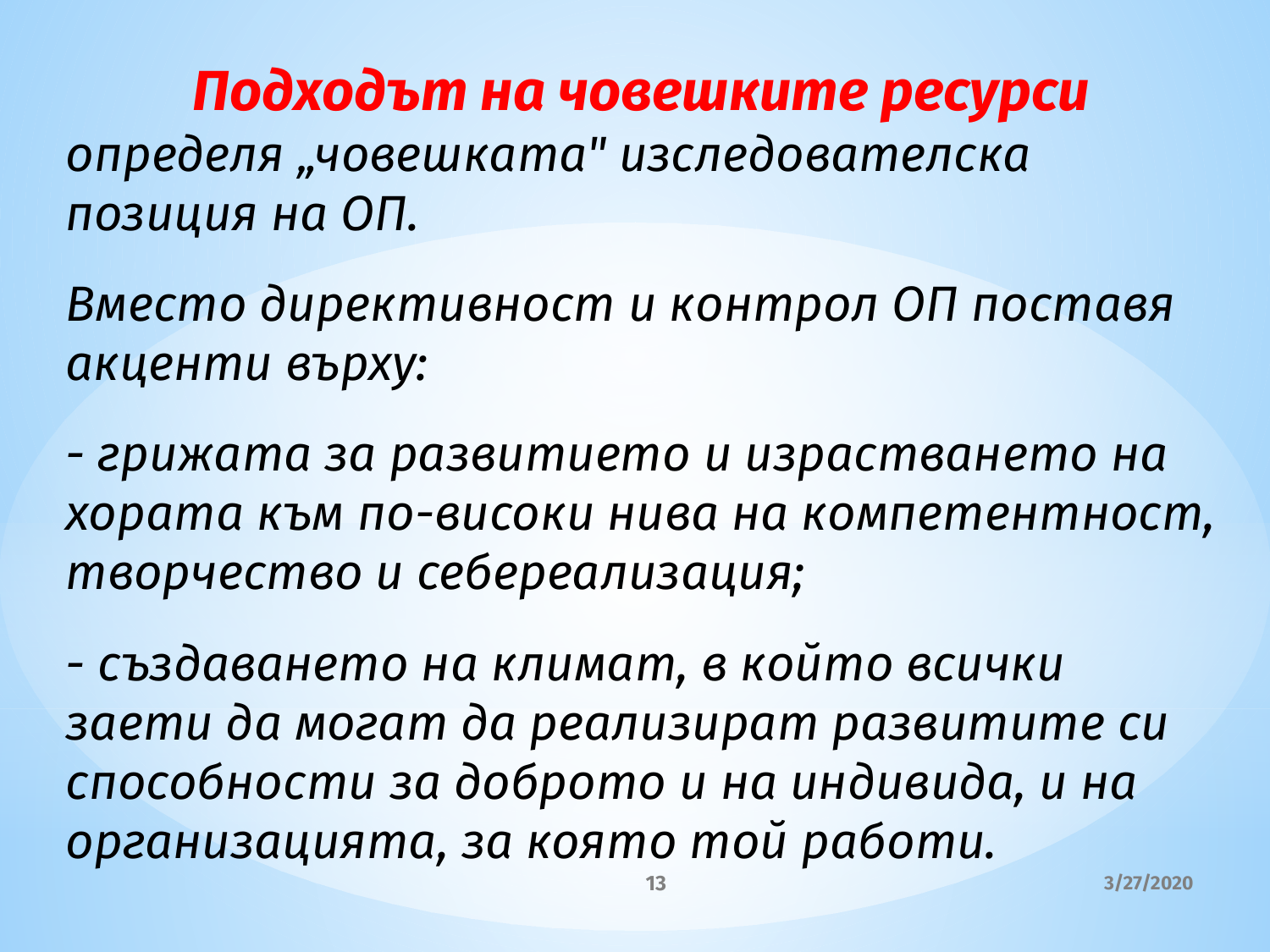

Подходът на човешките ресурси определя „човешката" изследователска позиция на ОП.
Вместо директивност и контрол ОП поставя акценти върху:
- грижата за развитието и израстването на хората към по-високи нива на компетентност, творчество и себереализация;
- създаването на климат, в който всички заети да могат да реализират развитите си способности за доброто и на индивида, и на организацията, за която той работи.
13
3/27/2020